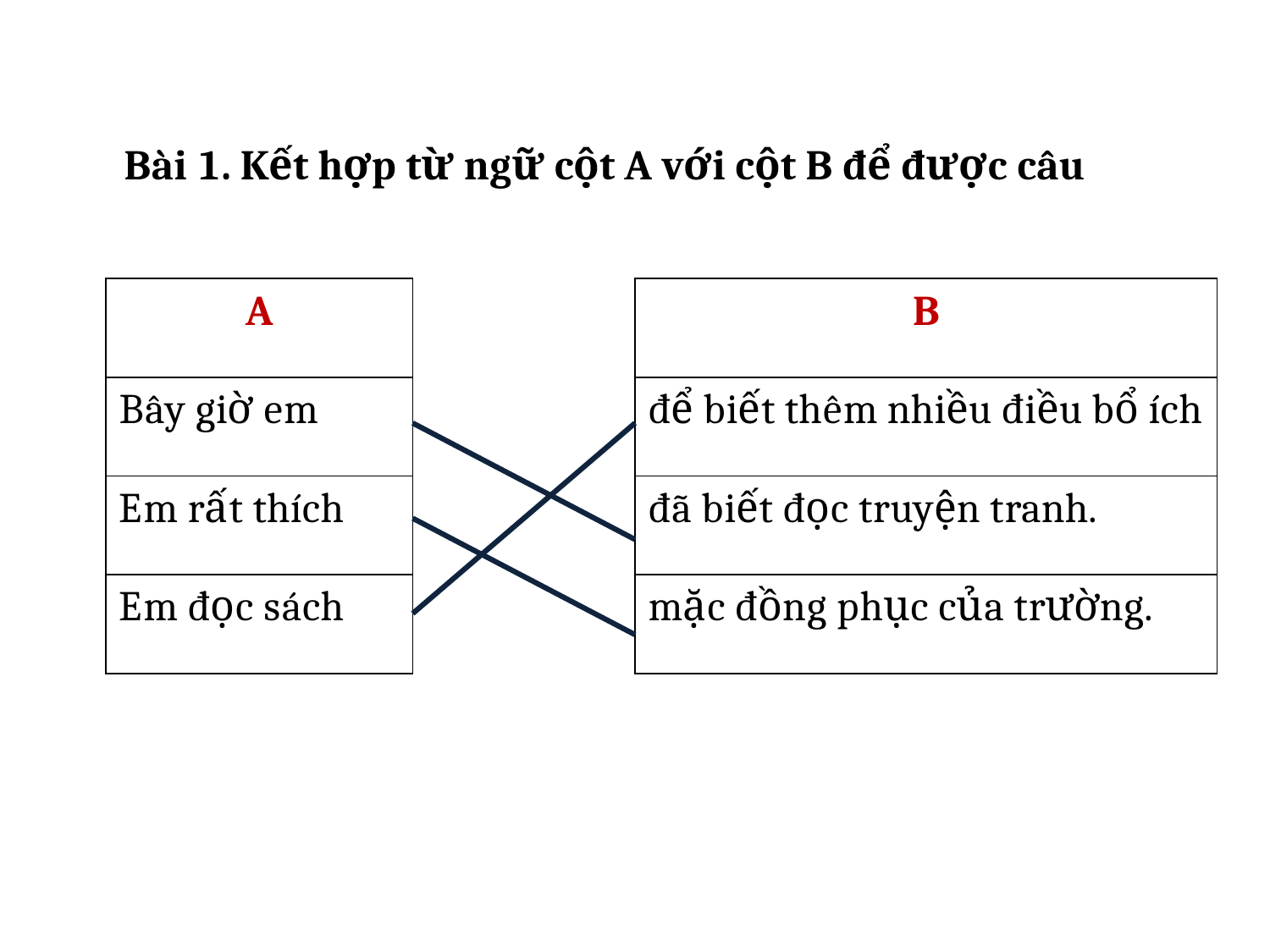

Bài 1. Kết hợp từ ngữ cột A với cột B để được câu
| A |
| --- |
| Bây giờ em |
| Em rất thích |
| Em đọc sách |
| B |
| --- |
| để biết thêm nhiều điều bổ ích |
| đã biết đọc truyện tranh. |
| mặc đồng phục của trường. |